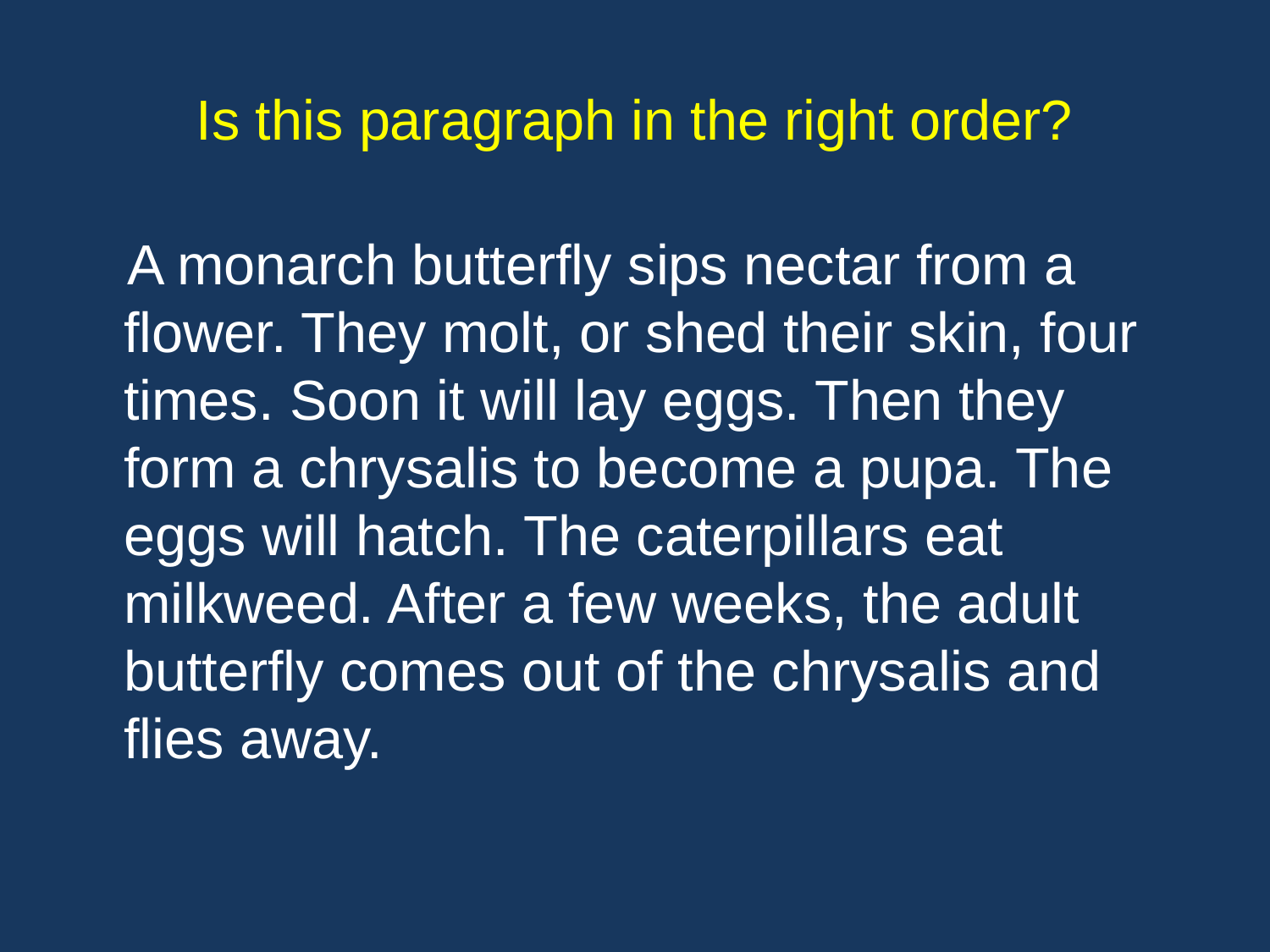

# Is this paragraph in the right order?
    A monarch butterfly sips nectar from a flower. They molt, or shed their skin, four times. Soon it will lay eggs. Then they form a chrysalis to become a pupa. The eggs will hatch. The caterpillars eat milkweed. After a few weeks, the adult butterfly comes out of the chrysalis and flies away.